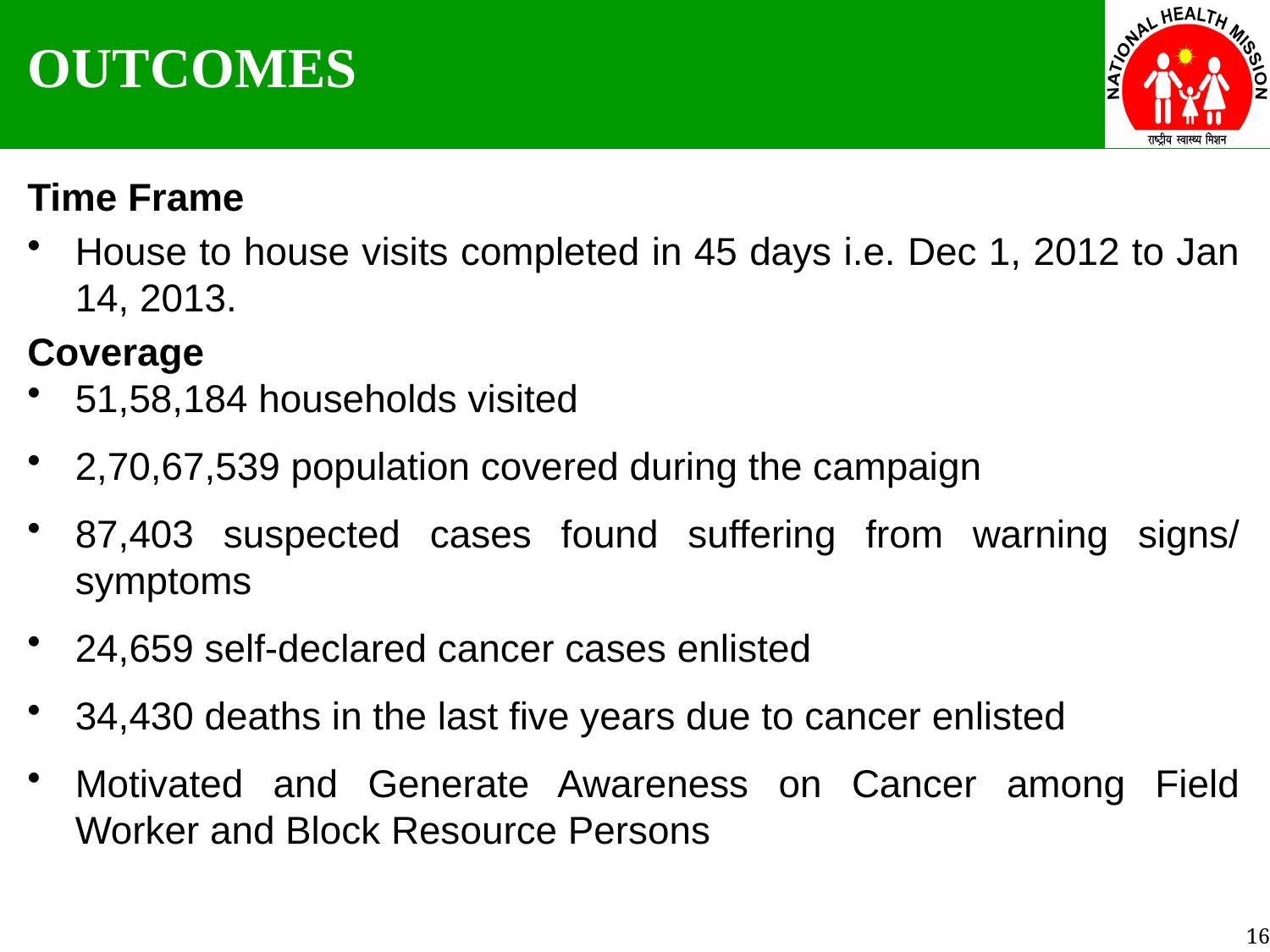

OUTCOMES
Time Frame
House to house visits completed in 45 days i.e. Dec 1, 2012 to Jan 14, 2013.
Coverage
51,58,184 households visited
2,70,67,539 population covered during the campaign
87,403 suspected cases found suffering from warning signs/ symptoms
24,659 self-declared cancer cases enlisted
34,430 deaths in the last five years due to cancer enlisted
Motivated and Generate Awareness on Cancer among Field Worker and Block Resource Persons
16